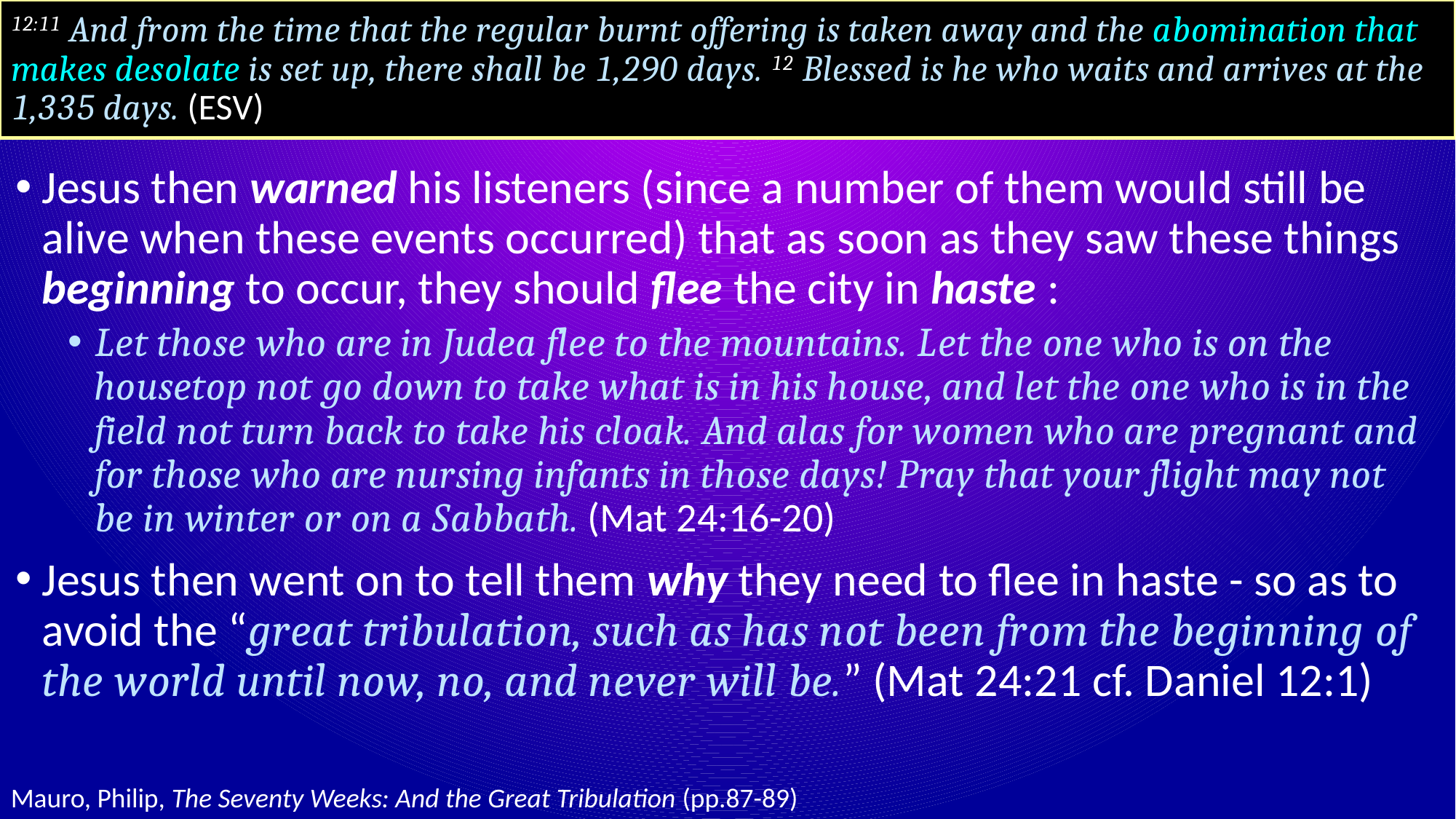

# 12:11 And from the time that the regular burnt offering is taken away and the abomination that makes desolate is set up, there shall be 1,290 days. 12 Blessed is he who waits and arrives at the 1,335 days. (ESV)
Jesus then warned his listeners (since a number of them would still be alive when these events occurred) that as soon as they saw these things beginning to occur, they should flee the city in haste :
Let those who are in Judea flee to the mountains. Let the one who is on the housetop not go down to take what is in his house, and let the one who is in the field not turn back to take his cloak. And alas for women who are pregnant and for those who are nursing infants in those days! Pray that your flight may not be in winter or on a Sabbath. (Mat 24:16-20)
Jesus then went on to tell them why they need to flee in haste - so as to avoid the “great tribulation, such as has not been from the beginning of the world until now, no, and never will be.” (Mat 24:21 cf. Daniel 12:1)
Mauro, Philip, The Seventy Weeks: And the Great Tribulation (pp.87-89)